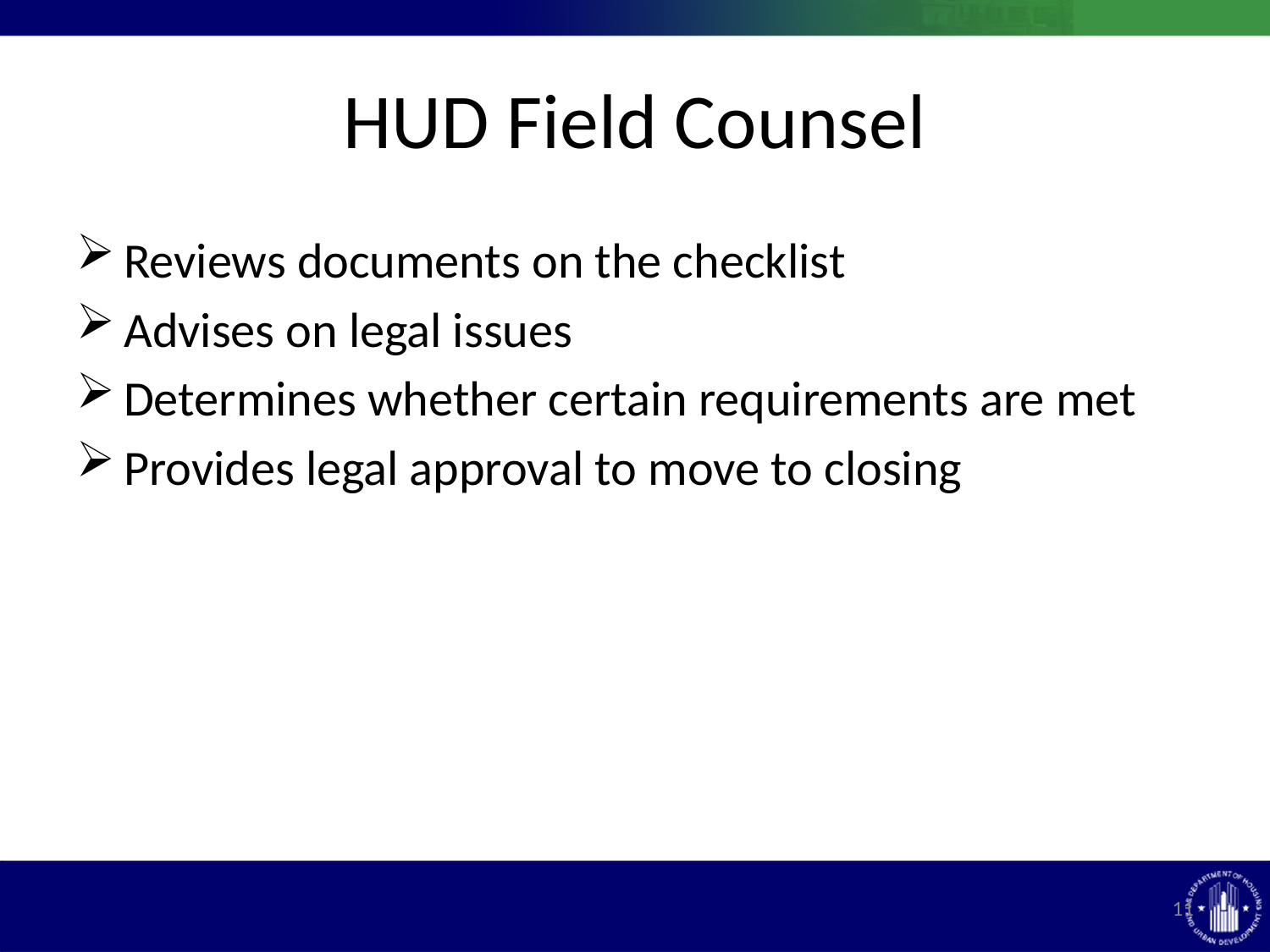

# HUD Field Counsel
Reviews documents on the checklist
Advises on legal issues
Determines whether certain requirements are met
Provides legal approval to move to closing

11